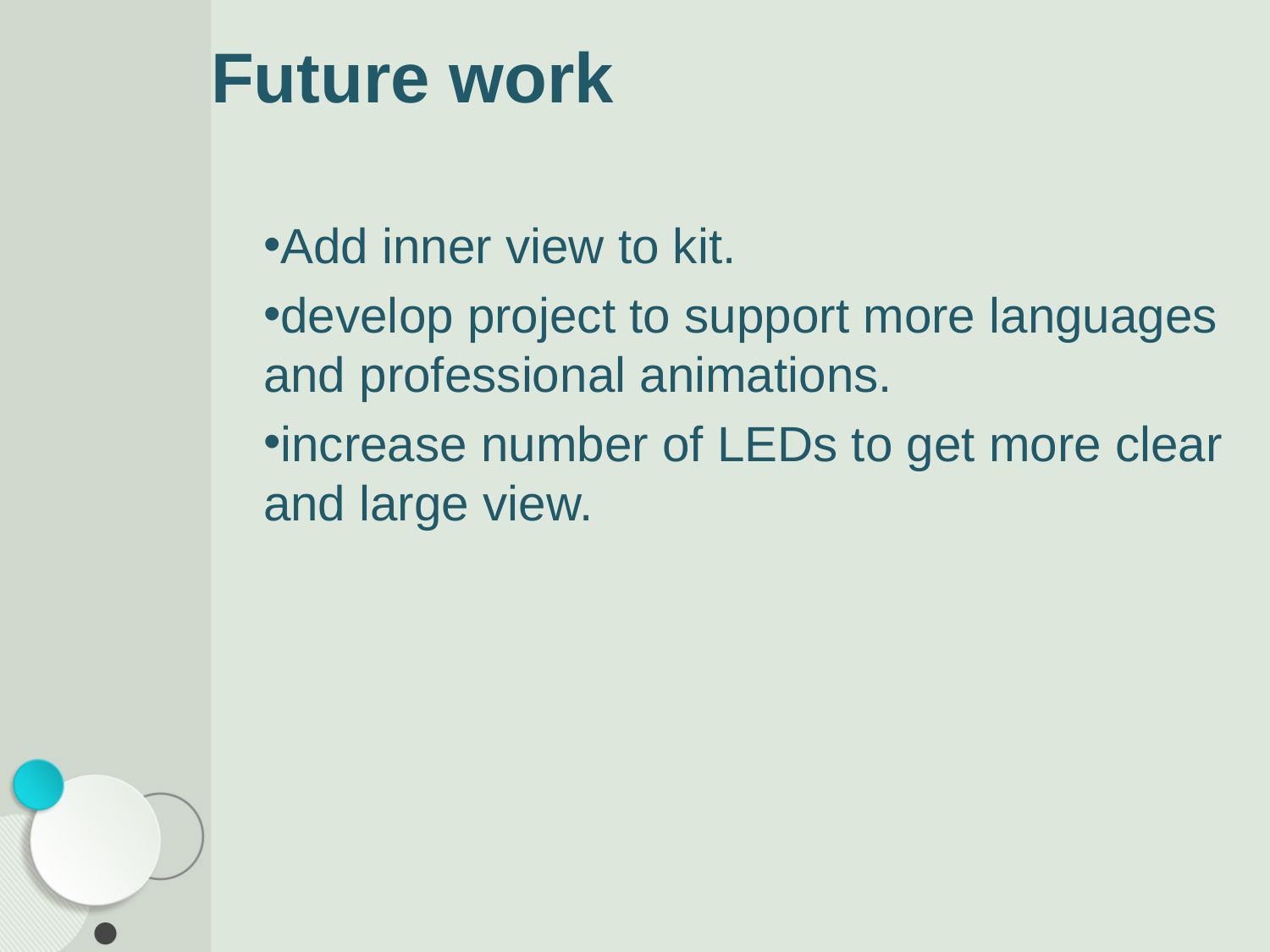

# Future work
Add inner view to kit.
develop project to support more languages and professional animations.
increase number of LEDs to get more clear  and large view.